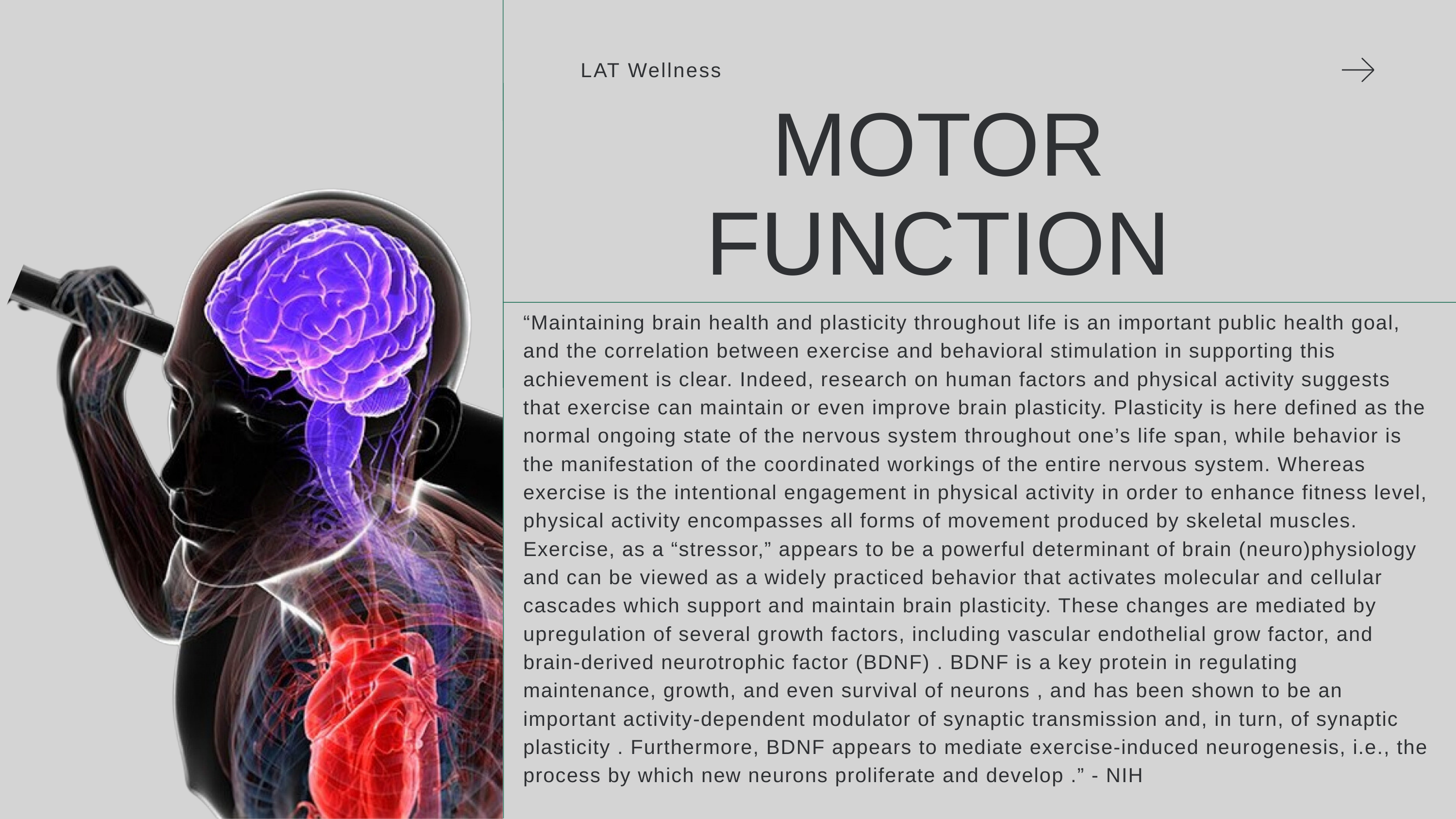

LAT Wellness

MOTOR FUNCTION

“Maintaining brain health and plasticity throughout life is an important public health goal, and the correlation between exercise and behavioral stimulation in supporting this achievement is clear. Indeed, research on human factors and physical activity suggests that exercise can maintain or even improve brain plasticity. Plasticity is here defined as the normal ongoing state of the nervous system throughout one’s life span, while behavior is the manifestation of the coordinated workings of the entire nervous system. Whereas exercise is the intentional engagement in physical activity in order to enhance fitness level, physical activity encompasses all forms of movement produced by skeletal muscles. Exercise, as a “stressor,” appears to be a powerful determinant of brain (neuro)physiology and can be viewed as a widely practiced behavior that activates molecular and cellular cascades which support and maintain brain plasticity. These changes are mediated by upregulation of several growth factors, including vascular endothelial grow factor, and brain-derived neurotrophic factor (BDNF) . BDNF is a key protein in regulating maintenance, growth, and even survival of neurons , and has been shown to be an important activity-dependent modulator of synaptic transmission and, in turn, of synaptic plasticity . Furthermore, BDNF appears to mediate exercise-induced neurogenesis, i.e., the process by which new neurons proliferate and develop .” - NIH